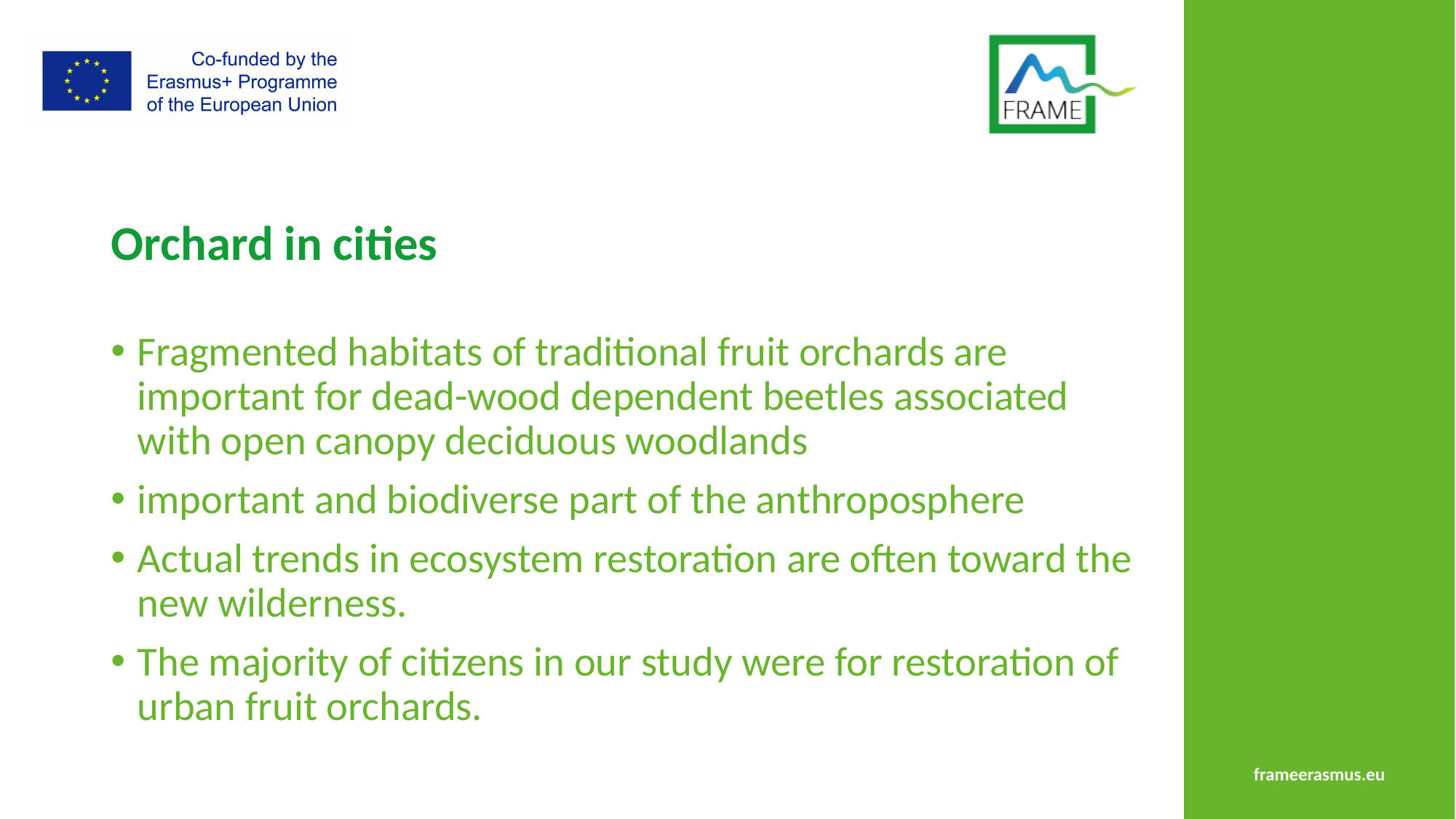

# Orchard in cities
Fragmented habitats of traditional fruit orchards are important for dead-wood dependent beetles associated with open canopy deciduous woodlands
important and biodiverse part of the anthroposphere
Actual trends in ecosystem restoration are often toward the new wilderness.
The majority of citizens in our study were for restoration of urban fruit orchards.